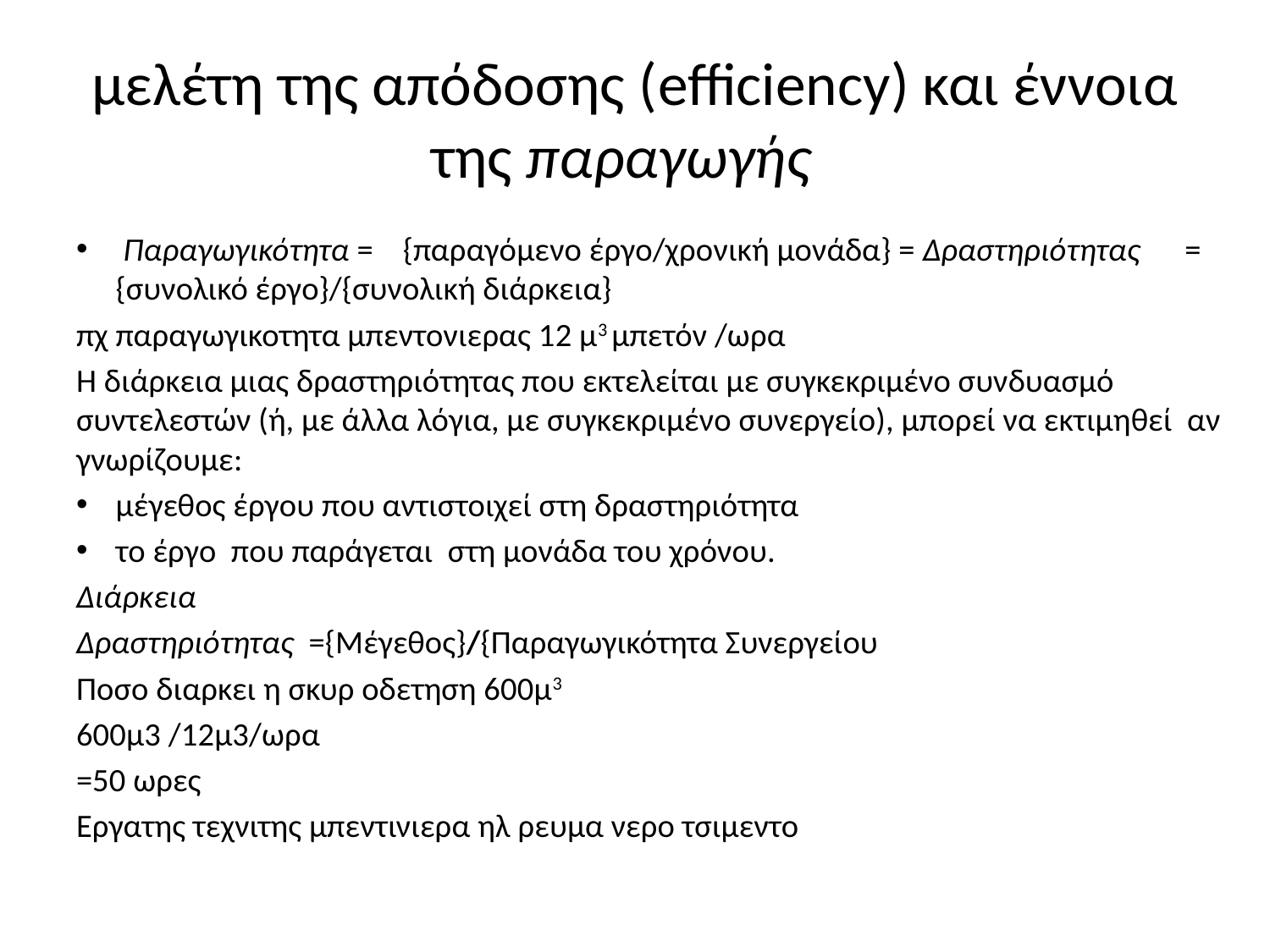

# μελέτη της απόδοσης (efficiency) και έννοια της παραγωγής
 Παραγωγικότητα =    {παραγόμενο έργο/χρονική μονάδα} = Δραστηριότητας      = {συνολικό έργο}/{συνολική διάρκεια}
πχ παραγωγικοτητα μπεντονιερας 12 μ3 μπετόν /ωρα
Η διάρκεια μιας δραστηριότητας που εκτελείται με συγκεκριμένο συνδυασμό συντελεστών (ή, με άλλα λόγια, με συγκεκριμένο συνεργείο), μπορεί να εκτιμηθεί  αν γνωρίζουμε:
μέγεθος έργου που αντιστοιχεί στη δραστηριότητα
το έργο  που παράγεται  στη μονάδα του χρόνου.
Διάρκεια
Δραστηριότητας  ={Μέγεθος}/{Παραγωγικότητα Συνεργείου
Ποσο διαρκει η σκυρ οδετηση 600μ3
600μ3 /12μ3/ωρα
=50 ωρες
Εργατης τεχνιτης μπεντινιερα ηλ ρευμα νερο τσιμεντο